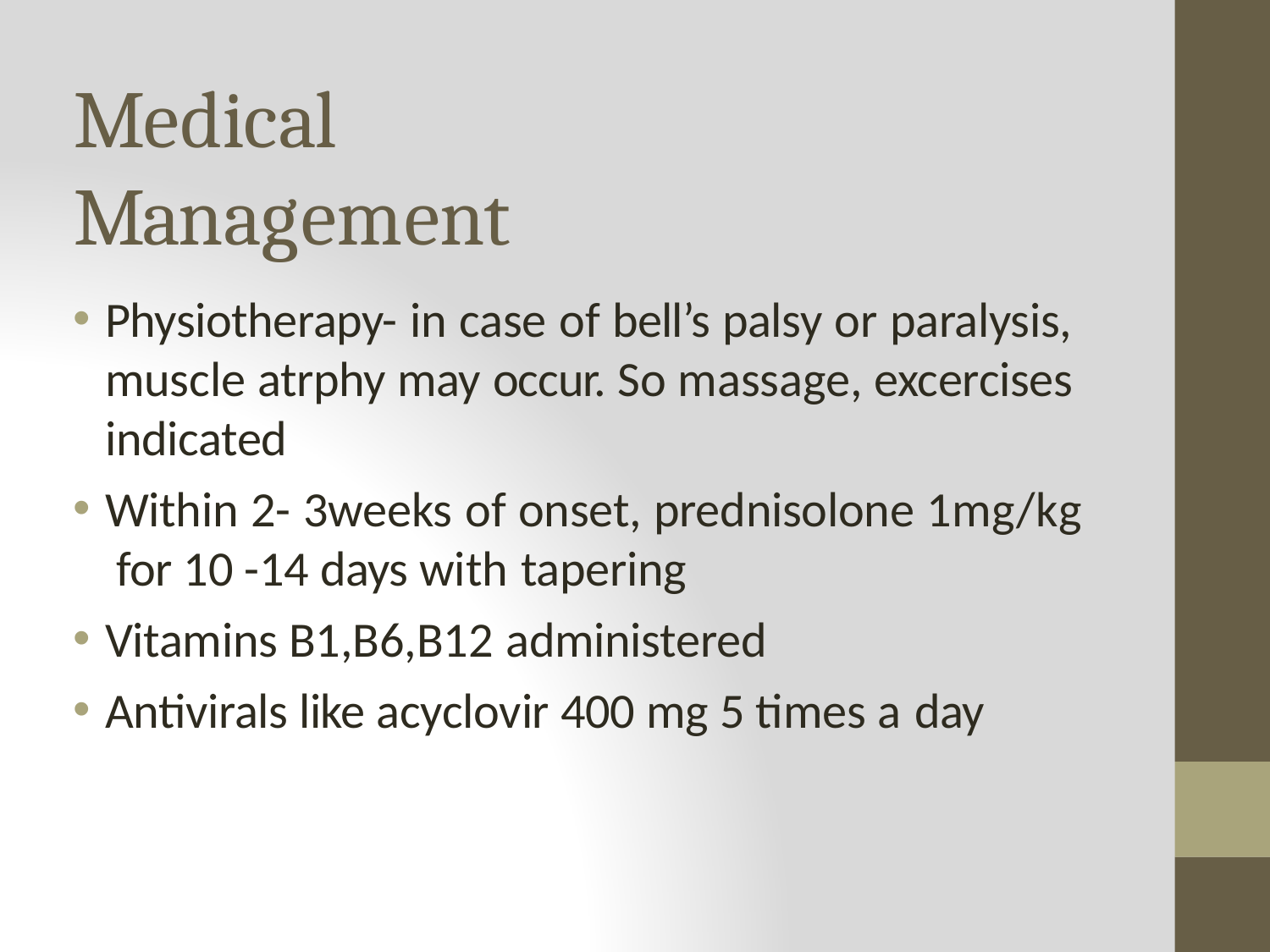

# Medical Management
Physiotherapy- in case of bell’s palsy or paralysis,  muscle atrphy may occur. So massage, excercises  indicated
Within 2- 3weeks of onset, prednisolone 1mg/kg  for 10 -14 days with tapering
Vitamins B1,B6,B12 administered
Antivirals like acyclovir 400 mg 5 times a day